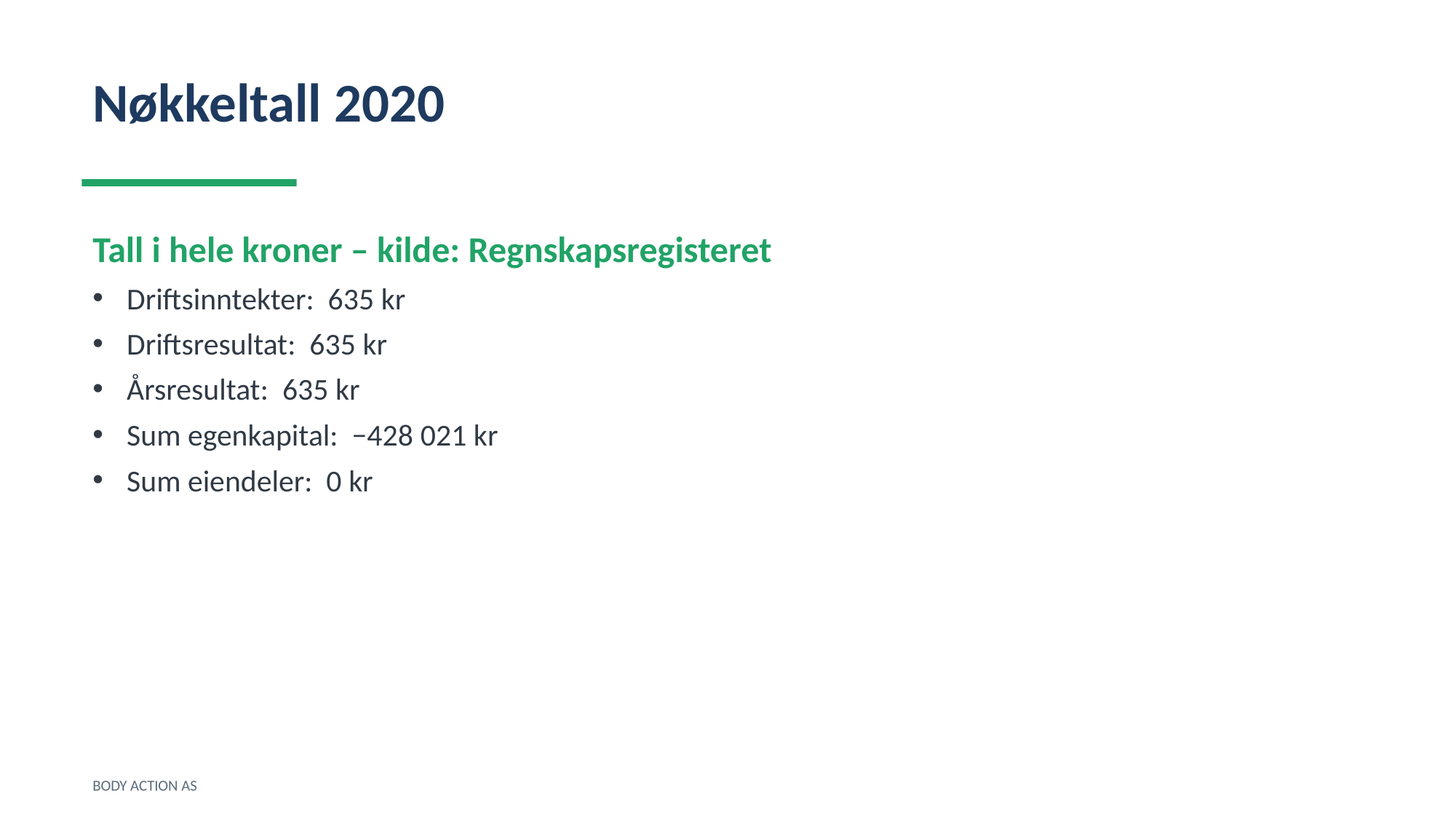

Nøkkeltall 2020

Tall i hele kroner – kilde: Regnskapsregisteret
Driftsinntekter:  635 kr
Driftsresultat:  635 kr
Årsresultat:  635 kr
Sum egenkapital:  −428 021 kr
Sum eiendeler:  0 kr
BODY ACTION AS